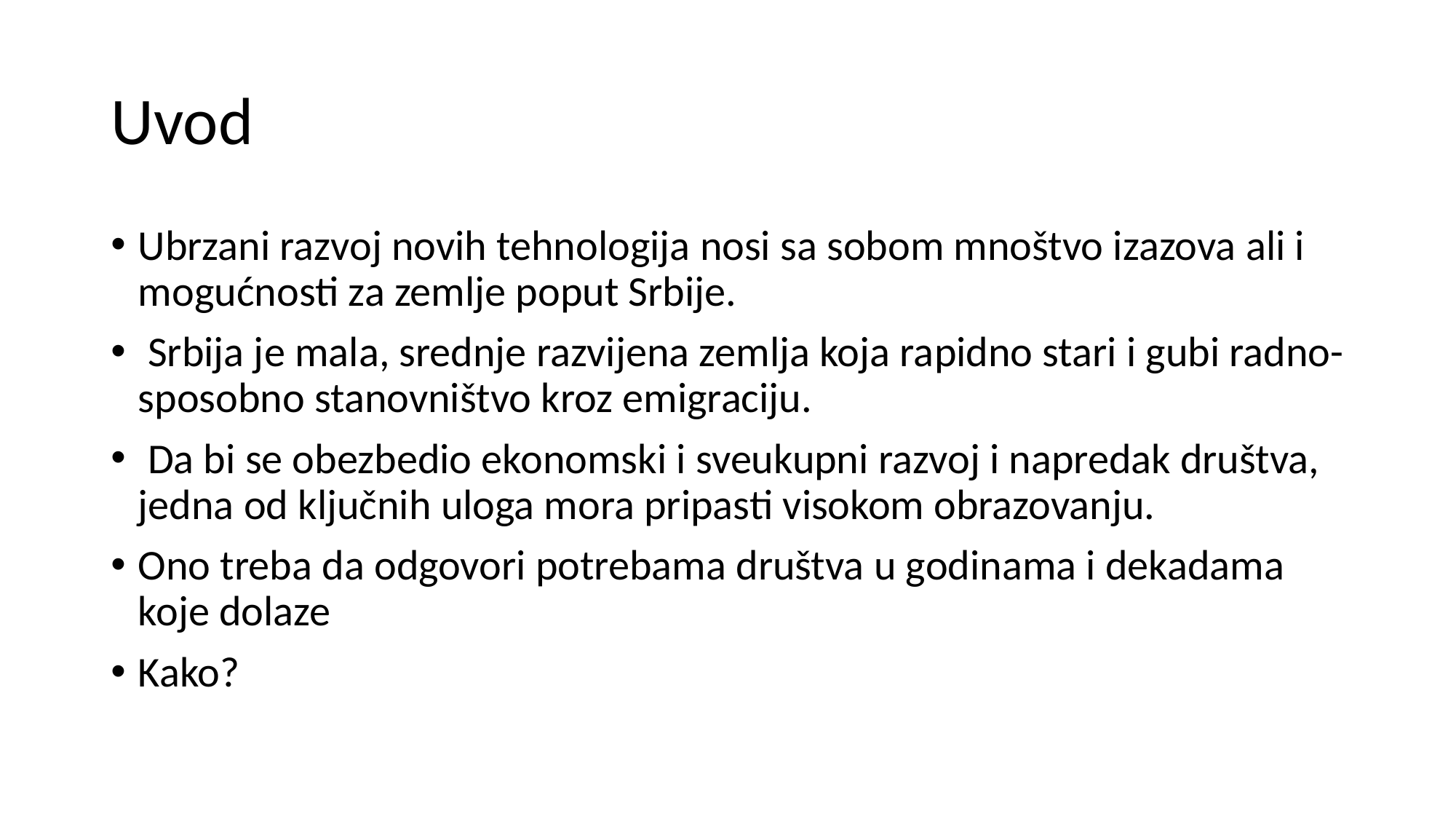

# Uvod
Ubrzani razvoj novih tehnologija nosi sa sobom mnoštvo izazova ali i mogućnosti za zemlje poput Srbije.
 Srbija je mala, srednje razvijena zemlja koja rapidno stari i gubi radno-sposobno stanovništvo kroz emigraciju.
 Da bi se obezbedio ekonomski i sveukupni razvoj i napredak društva, jedna od ključnih uloga mora pripasti visokom obrazovanju.
Ono treba da odgovori potrebama društva u godinama i dekadama koje dolaze
Kako?